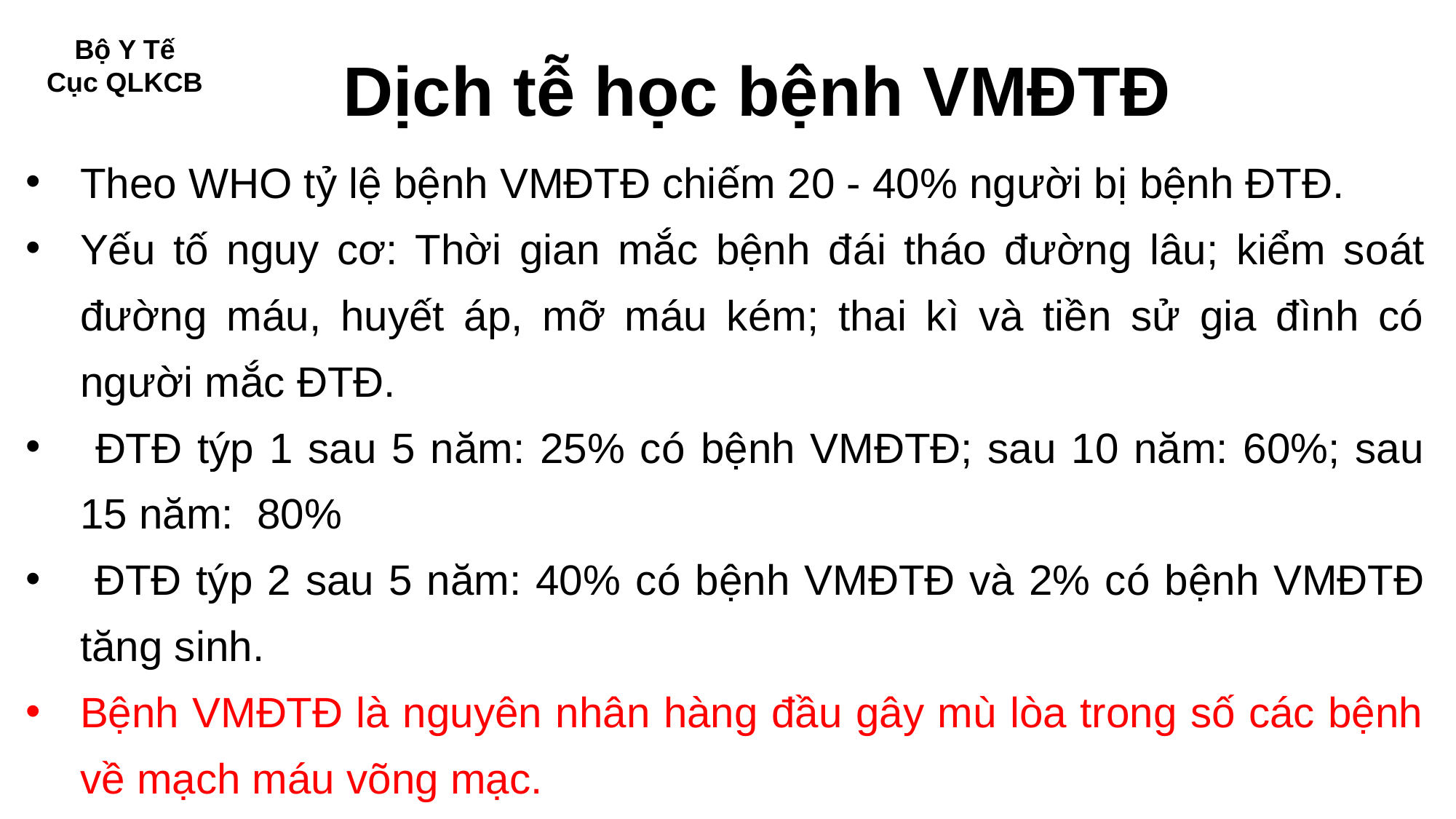

# Dịch tễ học bệnh VMĐTĐ
Bộ Y Tế
Cục QLKCB
Theo WHO tỷ lệ bệnh VMĐTĐ chiếm 20 - 40% người bị bệnh ĐTĐ.
Yếu tố nguy cơ: Thời gian mắc bệnh đái tháo đường lâu; kiểm soát đường máu, huyết áp, mỡ máu kém; thai kì và tiền sử gia đình có người mắc ĐTĐ.
 ĐTĐ týp 1 sau 5 năm: 25% có bệnh VMĐTĐ; sau 10 năm: 60%; sau 15 năm:  80%
 ĐTĐ týp 2 sau 5 năm: 40% có bệnh VMĐTĐ và 2% có bệnh VMĐTĐ tăng sinh.
Bệnh VMĐTĐ là nguyên nhân hàng đầu gây mù lòa trong số các bệnh về mạch máu võng mạc.